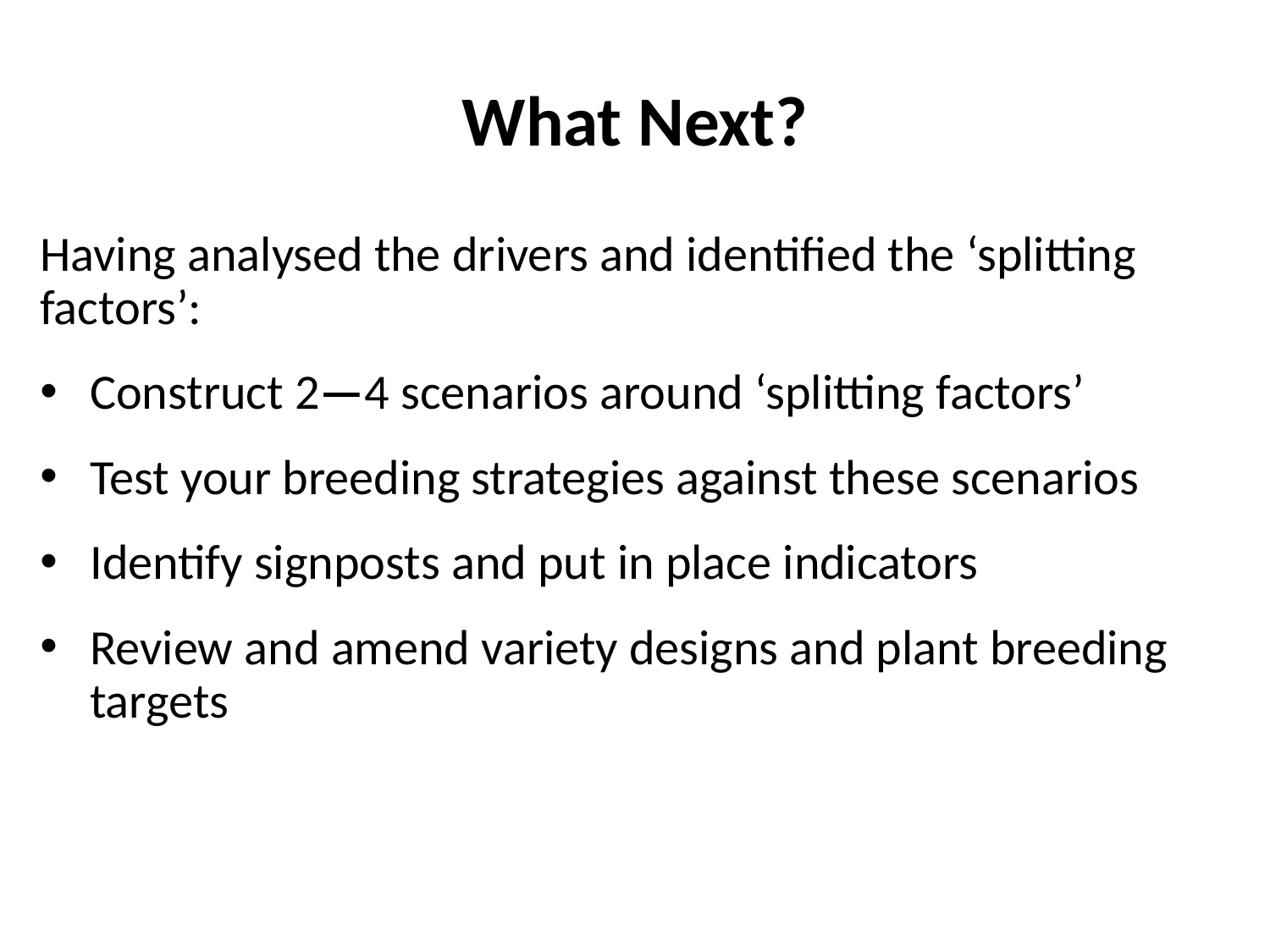

# What Next?
Having analysed the drivers and identified the ‘splitting factors’:
Construct 2—4 scenarios around ‘splitting factors’
Test your breeding strategies against these scenarios
Identify signposts and put in place indicators
Review and amend variety designs and plant breeding targets